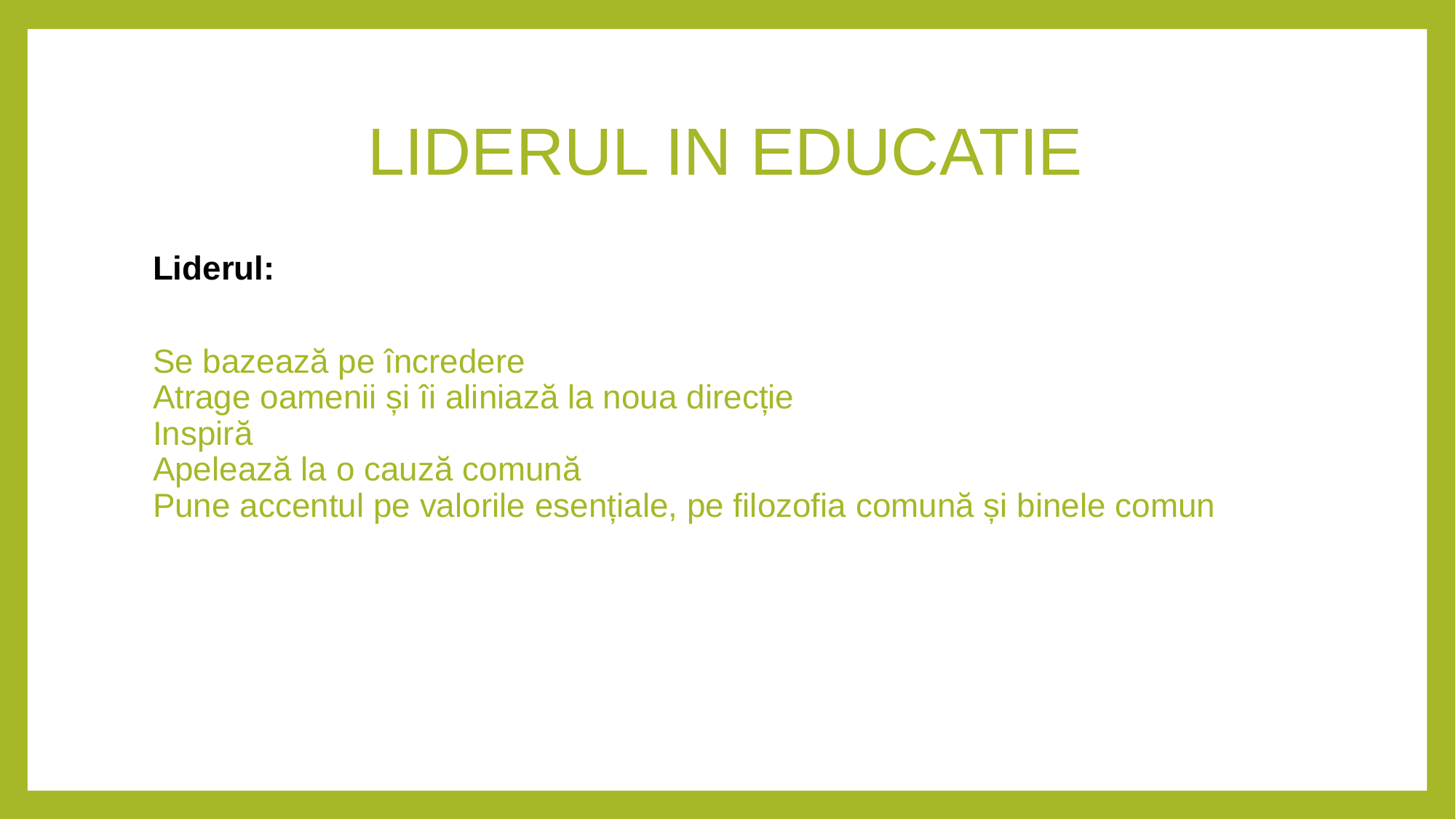

# LIDERUL IN EDUCATIE
Liderul:
Se bazează pe încredere
Atrage oamenii și îi aliniază la noua direcție
Inspiră
Apelează la o cauză comună
Pune accentul pe valorile esențiale, pe filozofia comună și binele comun